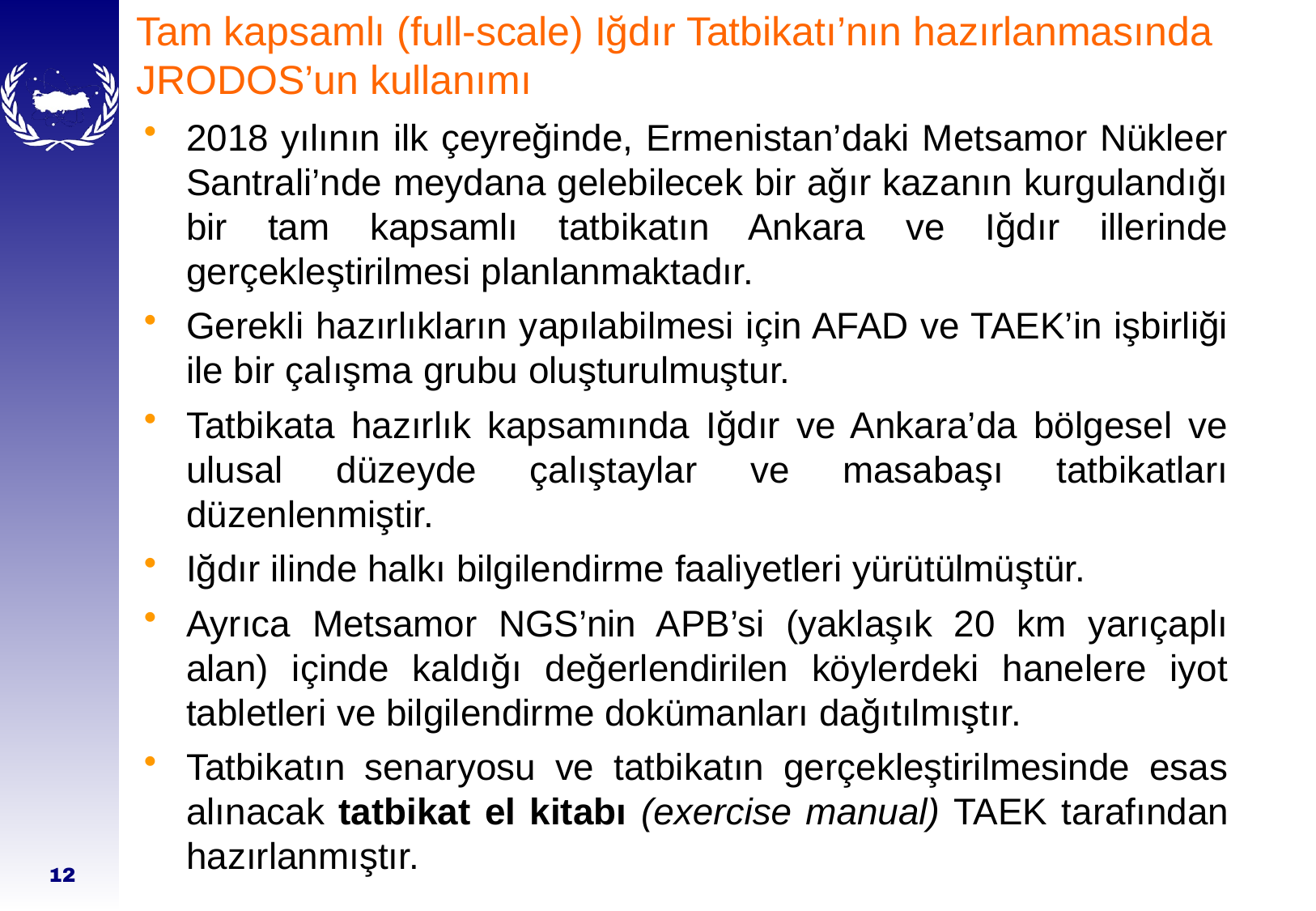

Tam kapsamlı (full-scale) Iğdır Tatbikatı’nın hazırlanmasında JRODOS’un kullanımı
2018 yılının ilk çeyreğinde, Ermenistan’daki Metsamor Nükleer Santrali’nde meydana gelebilecek bir ağır kazanın kurgulandığı bir tam kapsamlı tatbikatın Ankara ve Iğdır illerinde gerçekleştirilmesi planlanmaktadır.
Gerekli hazırlıkların yapılabilmesi için AFAD ve TAEK’in işbirliği ile bir çalışma grubu oluşturulmuştur.
Tatbikata hazırlık kapsamında Iğdır ve Ankara’da bölgesel ve ulusal düzeyde çalıştaylar ve masabaşı tatbikatları düzenlenmiştir.
Iğdır ilinde halkı bilgilendirme faaliyetleri yürütülmüştür.
Ayrıca Metsamor NGS’nin APB’si (yaklaşık 20 km yarıçaplı alan) içinde kaldığı değerlendirilen köylerdeki hanelere iyot tabletleri ve bilgilendirme dokümanları dağıtılmıştır.
Tatbikatın senaryosu ve tatbikatın gerçekleştirilmesinde esas alınacak tatbikat el kitabı (exercise manual) TAEK tarafından hazırlanmıştır.
12